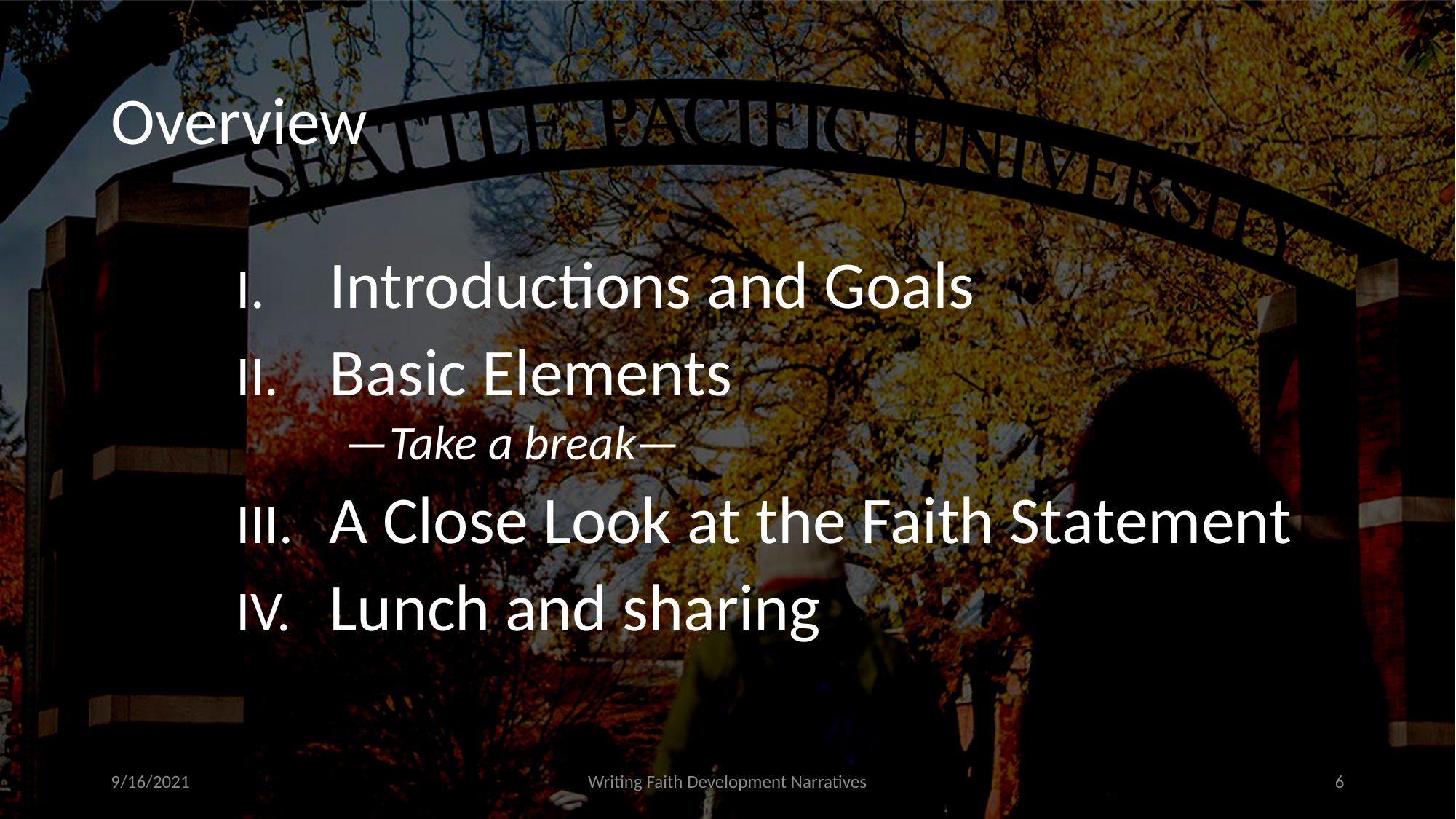

# Overview
Introductions and Goals
Basic Elements
—Take a break—
A Close Look at the Faith Statement
Lunch and sharing
9/16/2021
Writing Faith Development Narratives
6